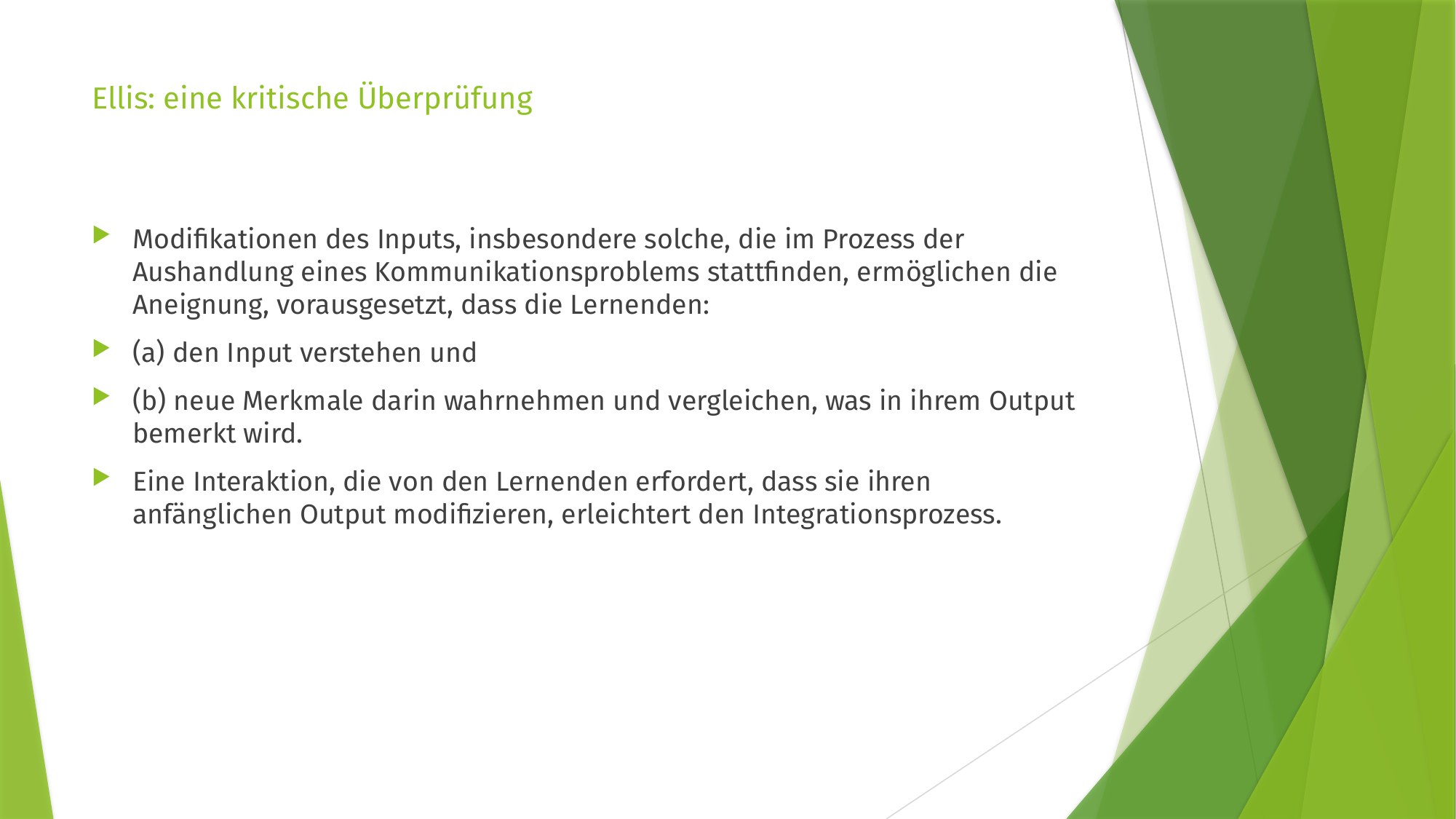

# Ellis: eine kritische Überprüfung

Modifikationen des Inputs, insbesondere solche, die im Prozess der Aushandlung eines Kommunikationsproblems stattfinden, ermöglichen die Aneignung, vorausgesetzt, dass die Lernenden:
(a) den Input verstehen und
(b) neue Merkmale darin wahrnehmen und vergleichen, was in ihrem Output bemerkt wird.
Eine Interaktion, die von den Lernenden erfordert, dass sie ihren anfänglichen Output modifizieren, erleichtert den Integrationsprozess.